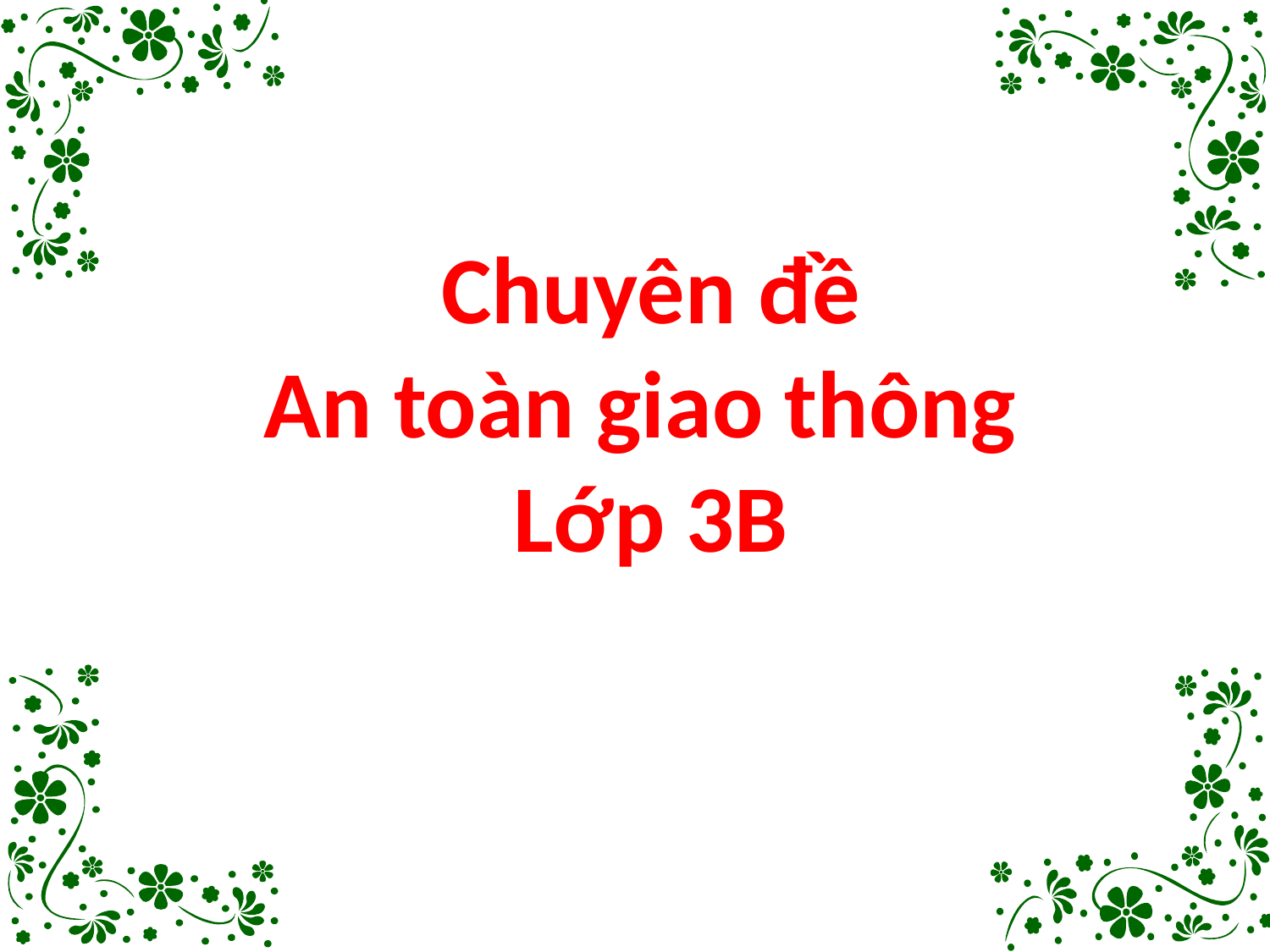

Chuyên đề
An toàn giao thông
Lớp 3B